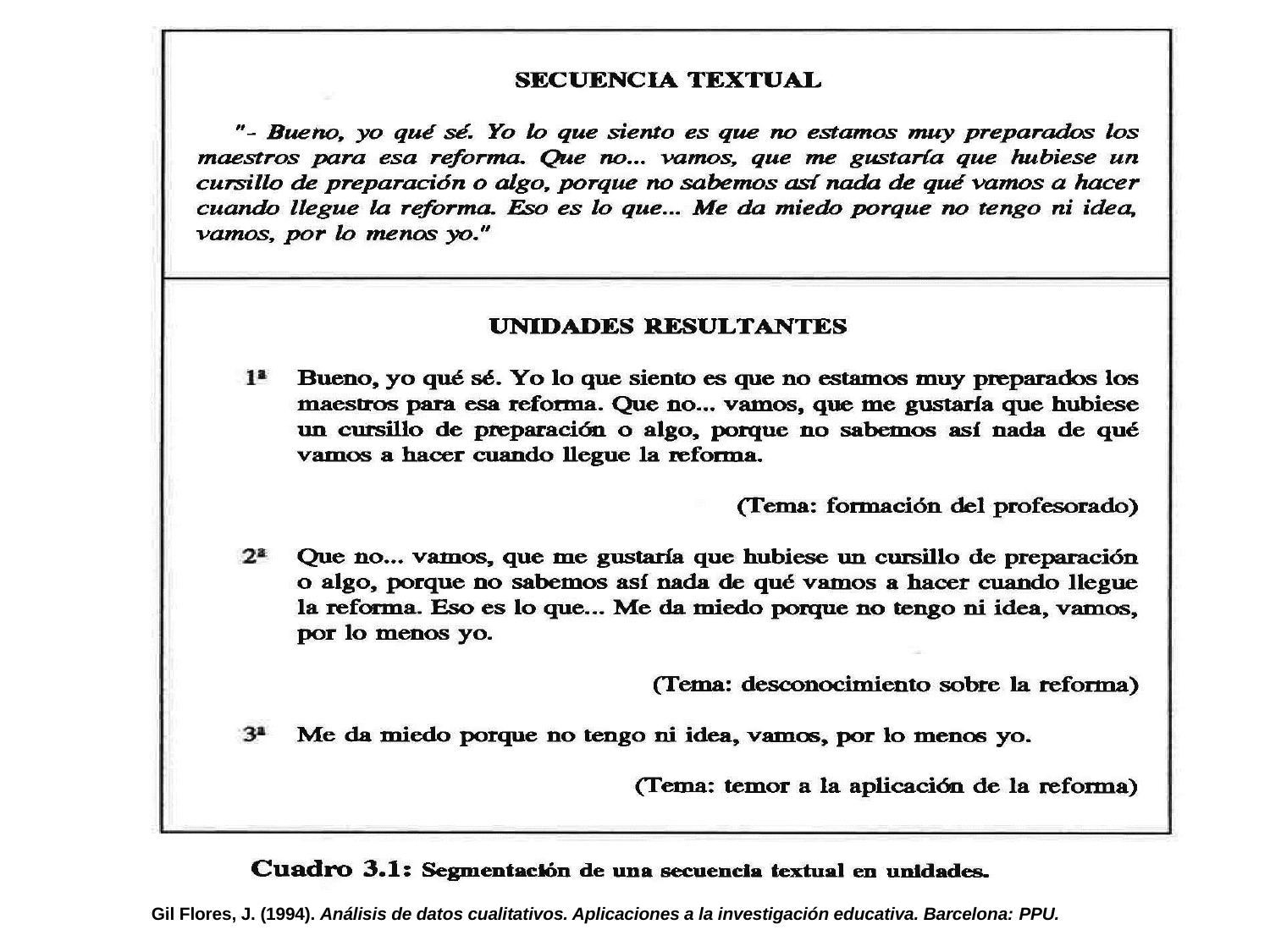

Gil Flores, J. (1994). Análisis de datos cualitativos. Aplicaciones a la investigación educativa. Barcelona: PPU.